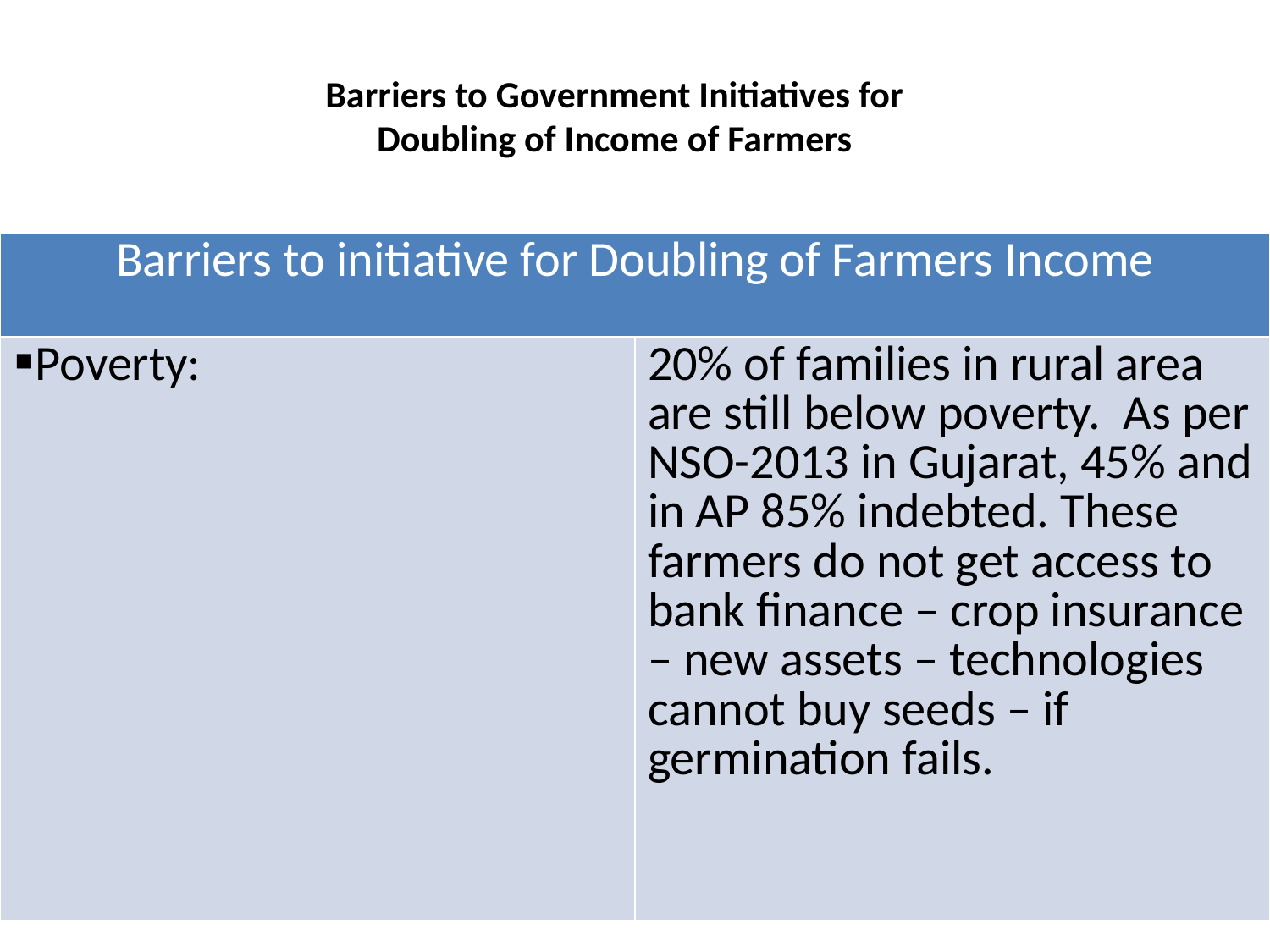

# Barriers to Government Initiatives for Doubling of Income of Farmers
| Barriers to initiative for Doubling of Farmers Income |  |
| --- | --- |
| Poverty: | 20% of families in rural area are still below poverty. As per NSO-2013 in Gujarat, 45% and in AP 85% indebted. These farmers do not get access to bank finance – crop insurance – new assets – technologies cannot buy seeds – if germination fails. |